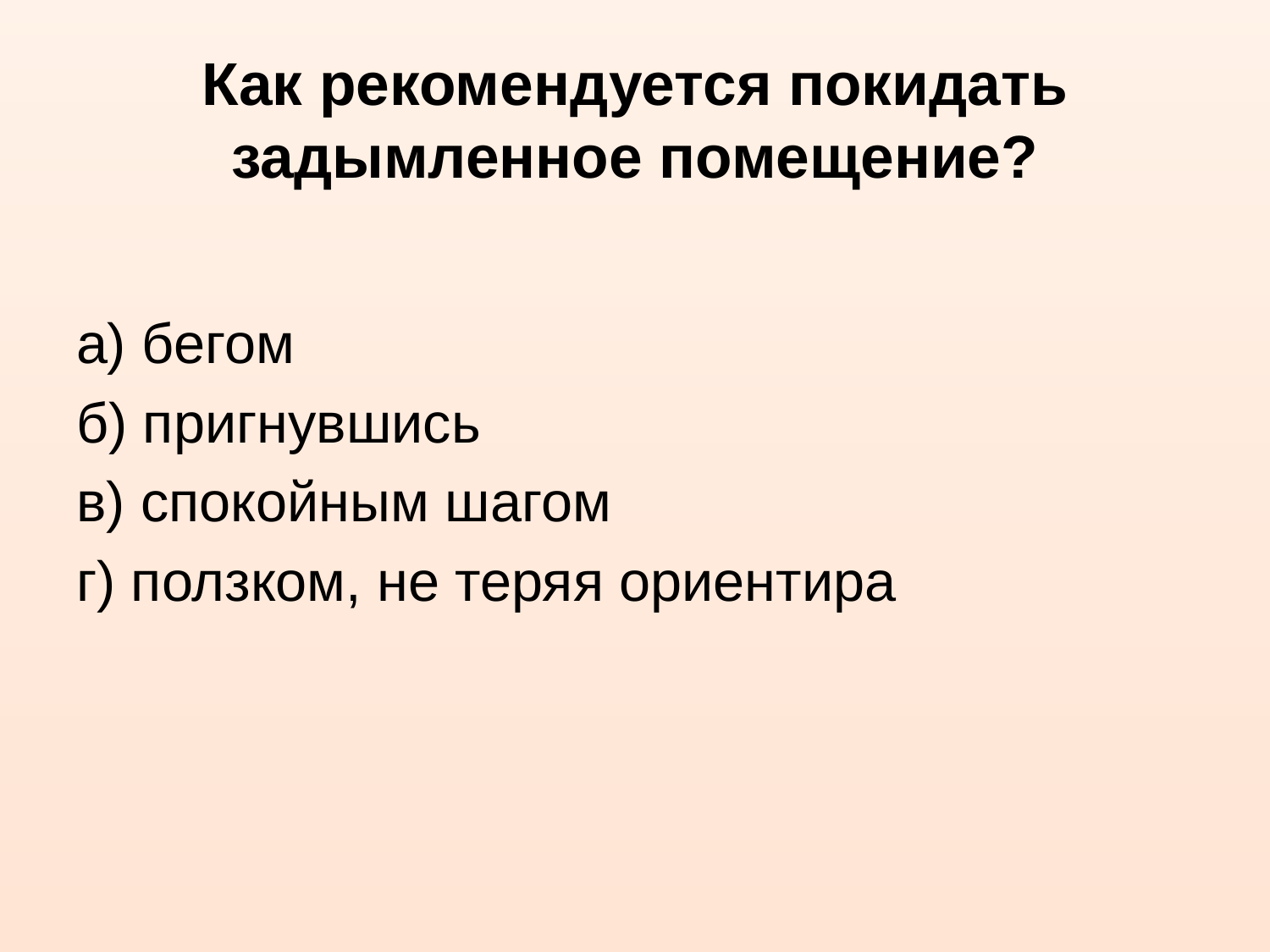

# Как рекомендуется покидать задымленное помещение?

а) бегом
б) пригнувшись
в) спокойным шагом
г) ползком, не теряя ориентира